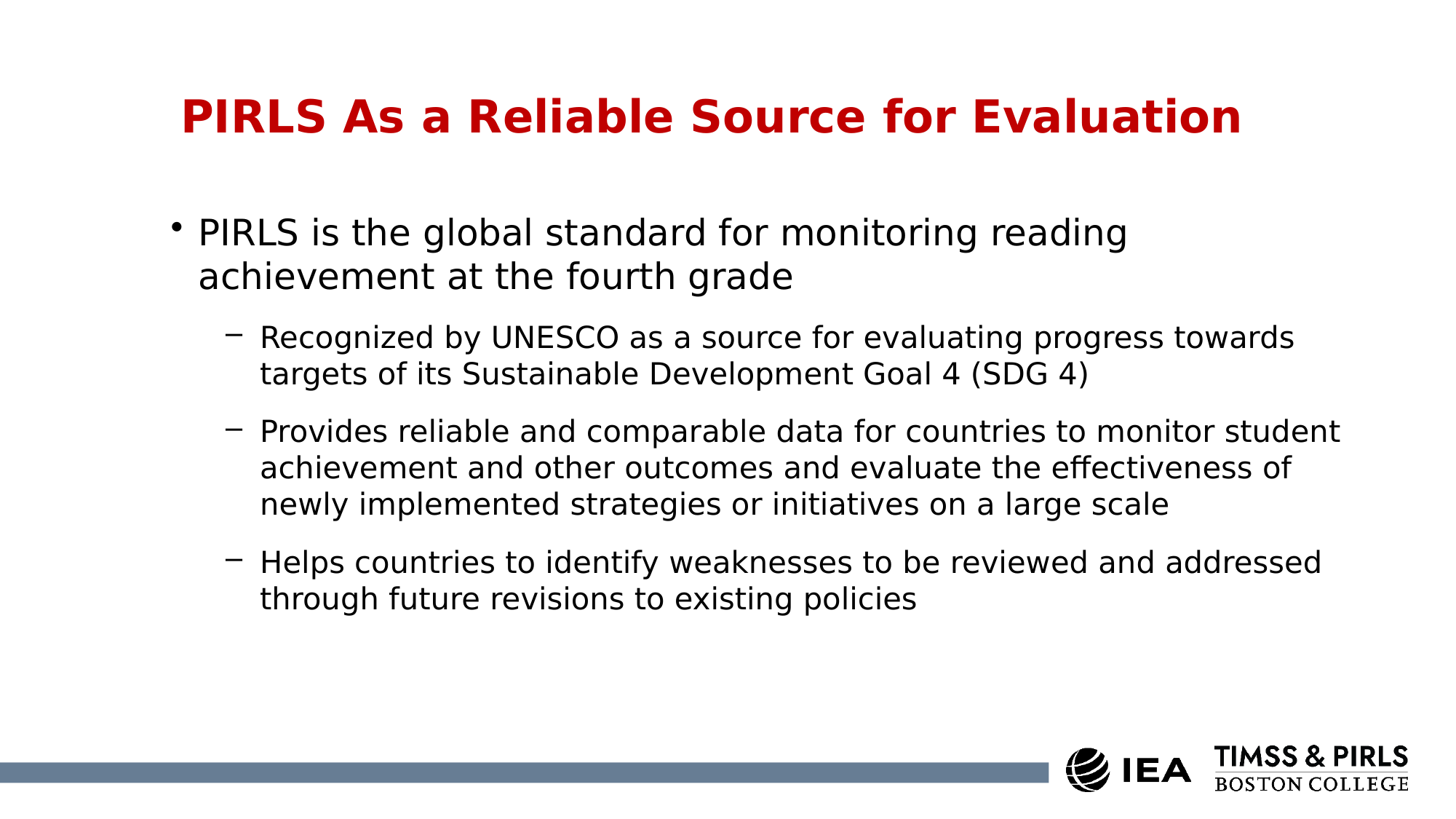

# PIRLS As a Reliable Source for Evaluation
PIRLS is the global standard for monitoring reading achievement at the fourth grade
Recognized by UNESCO as a source for evaluating progress towards targets of its Sustainable Development Goal 4 (SDG 4)
Provides reliable and comparable data for countries to monitor student achievement and other outcomes and evaluate the effectiveness of newly implemented strategies or initiatives on a large scale
Helps countries to identify weaknesses to be reviewed and addressed through future revisions to existing policies